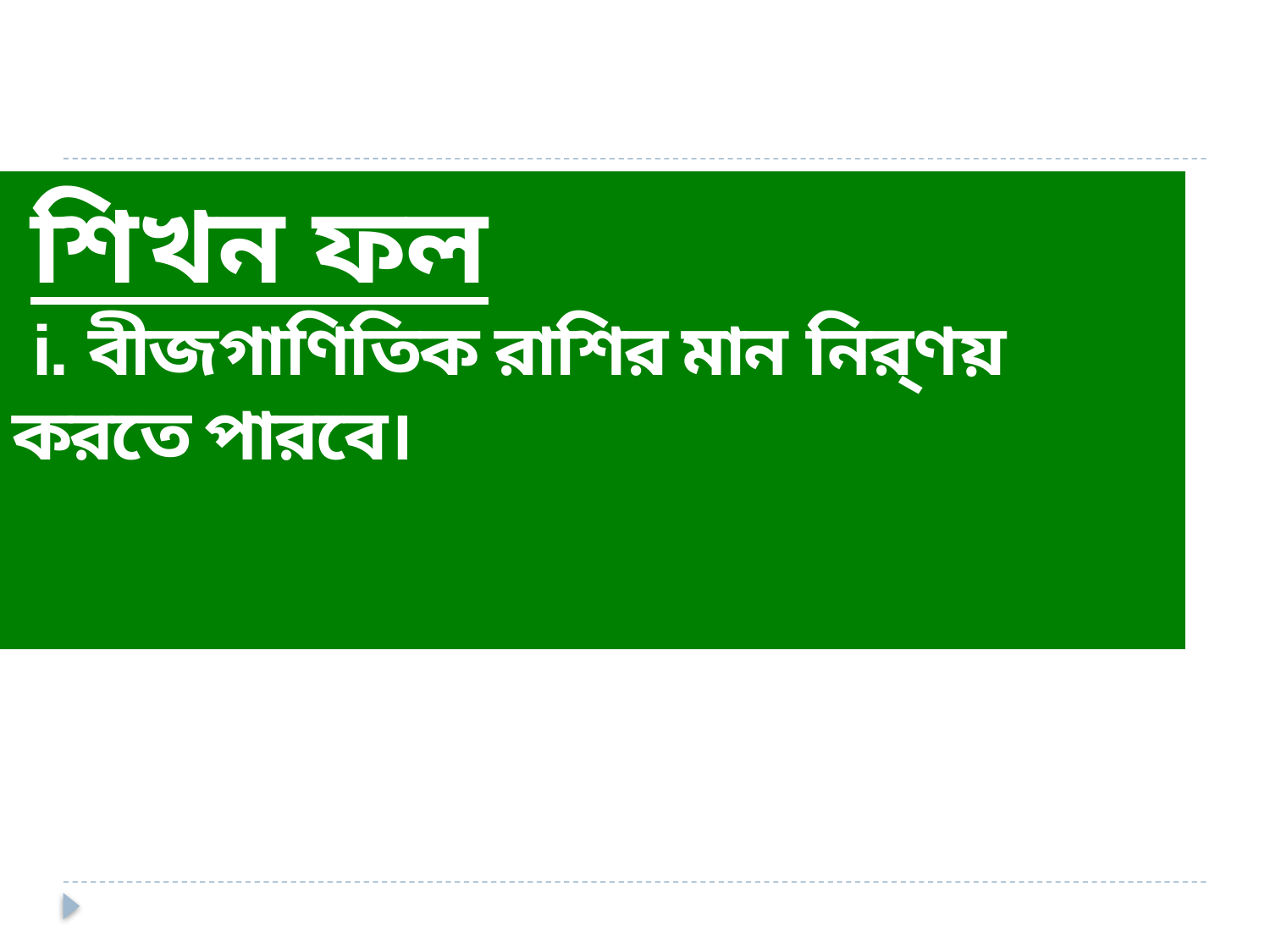

শিখন ফল
 i. বীজগাণিতিক রাশির মান নির্ণয় করতে পারবে।